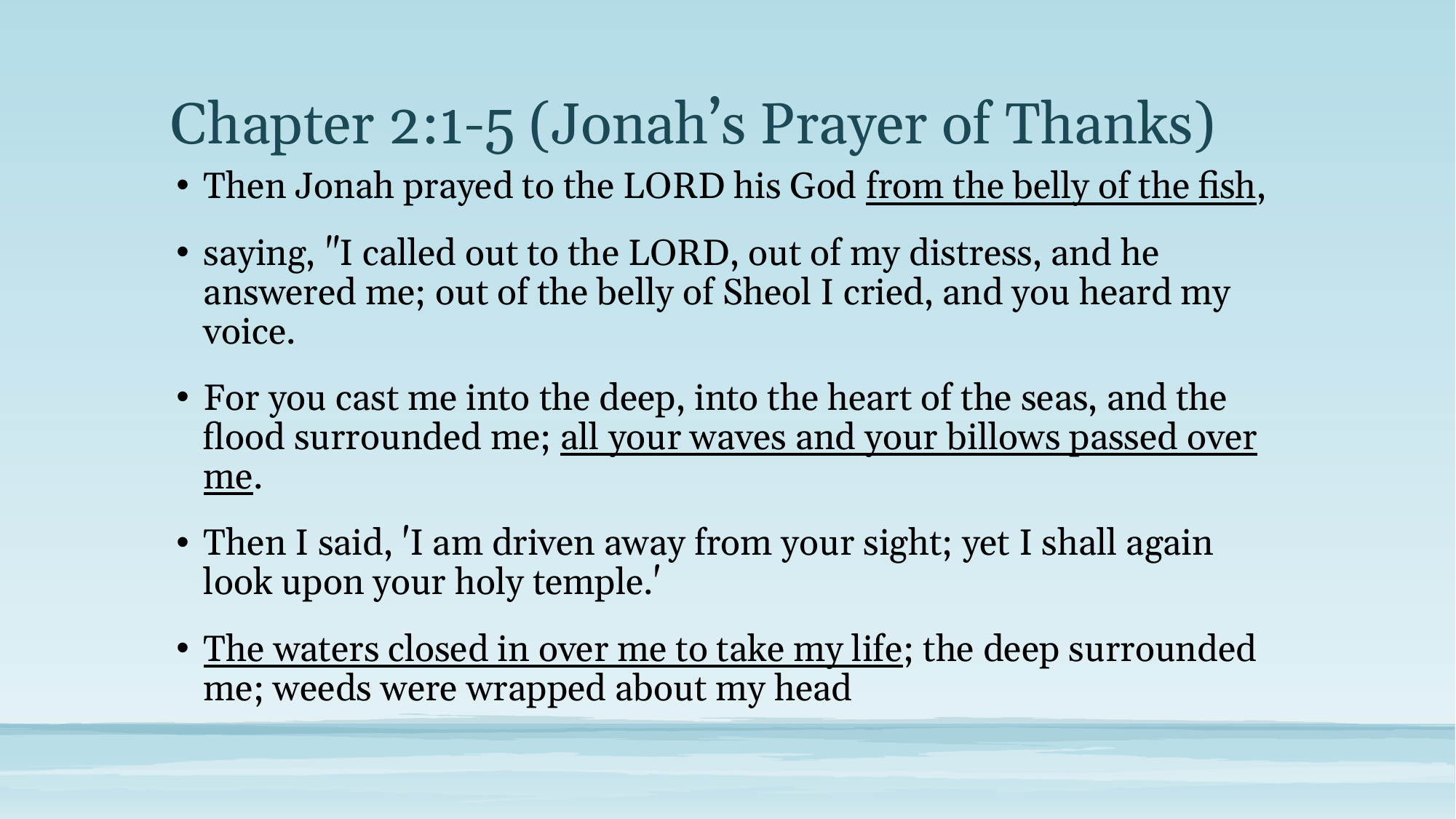

# Chapter 2:1-5 (Jonah’s Prayer of Thanks)
Then Jonah prayed to the LORD his God from the belly of the fish,
saying, "I called out to the LORD, out of my distress, and he answered me; out of the belly of Sheol I cried, and you heard my voice.
For you cast me into the deep, into the heart of the seas, and the flood surrounded me; all your waves and your billows passed over me.
Then I said, 'I am driven away from your sight; yet I shall again look upon your holy temple.'
The waters closed in over me to take my life; the deep surrounded me; weeds were wrapped about my head